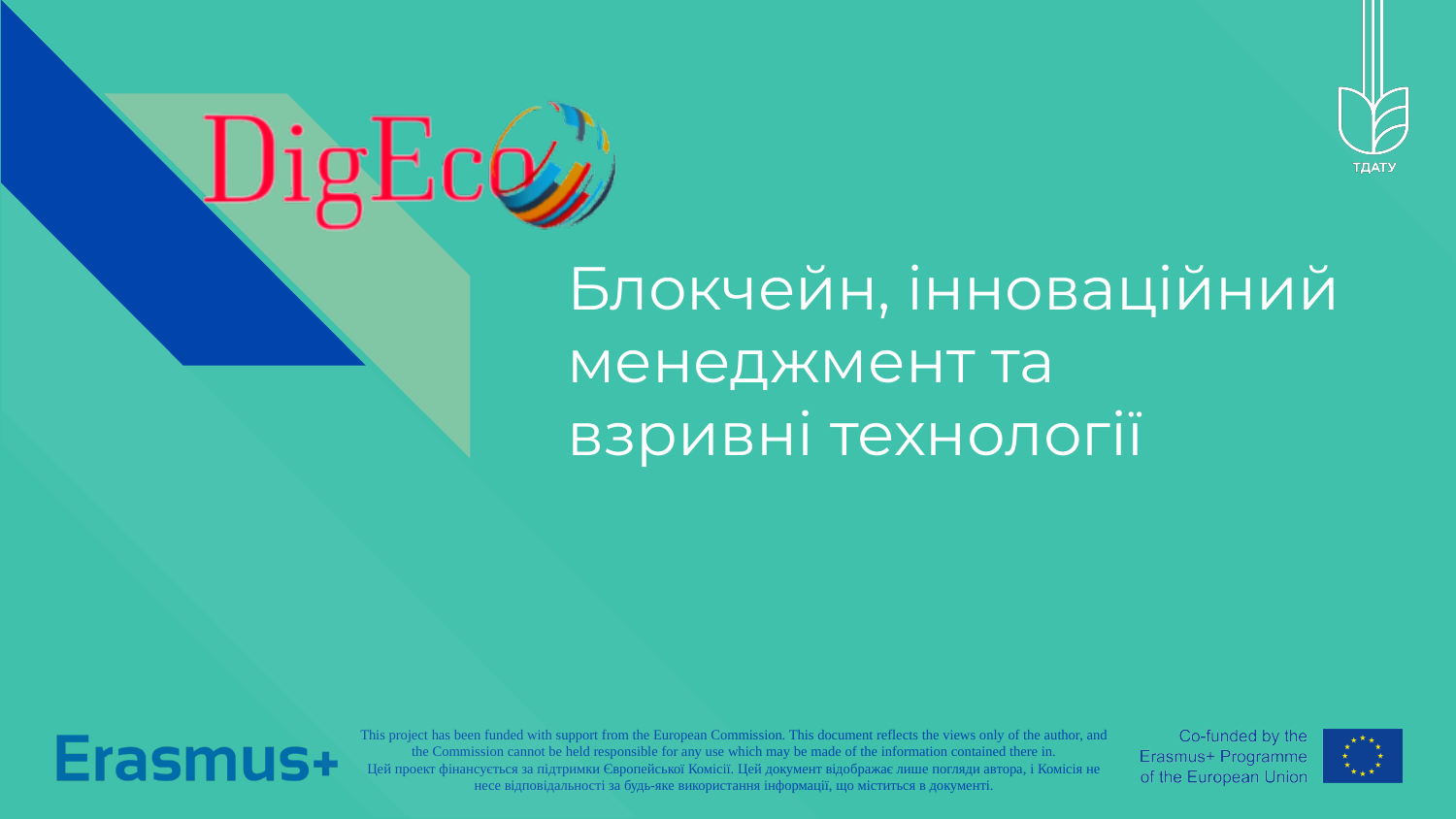

# Блокчейн, інноваційний менеджмент та взривні технології